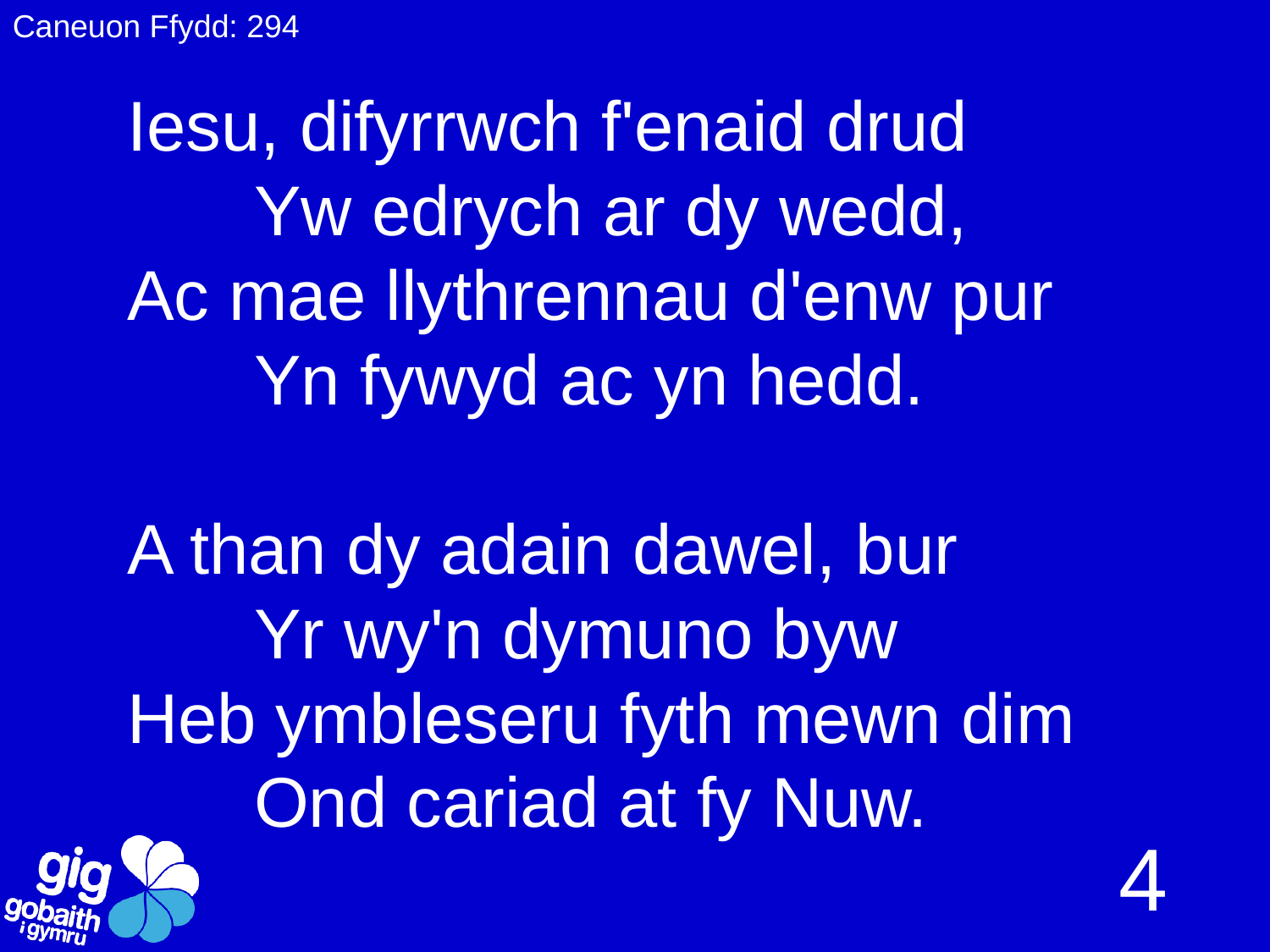

Caneuon Ffydd: 294

Iesu, difyrrwch f'enaid drud
	Yw edrych ar dy wedd,
Ac mae llythrennau d'enw pur
	Yn fywyd ac yn hedd.
A than dy adain dawel, bur
	Yr wy'n dymuno byw
Heb ymbleseru fyth mewn dim
	Ond cariad at fy Nuw.
4